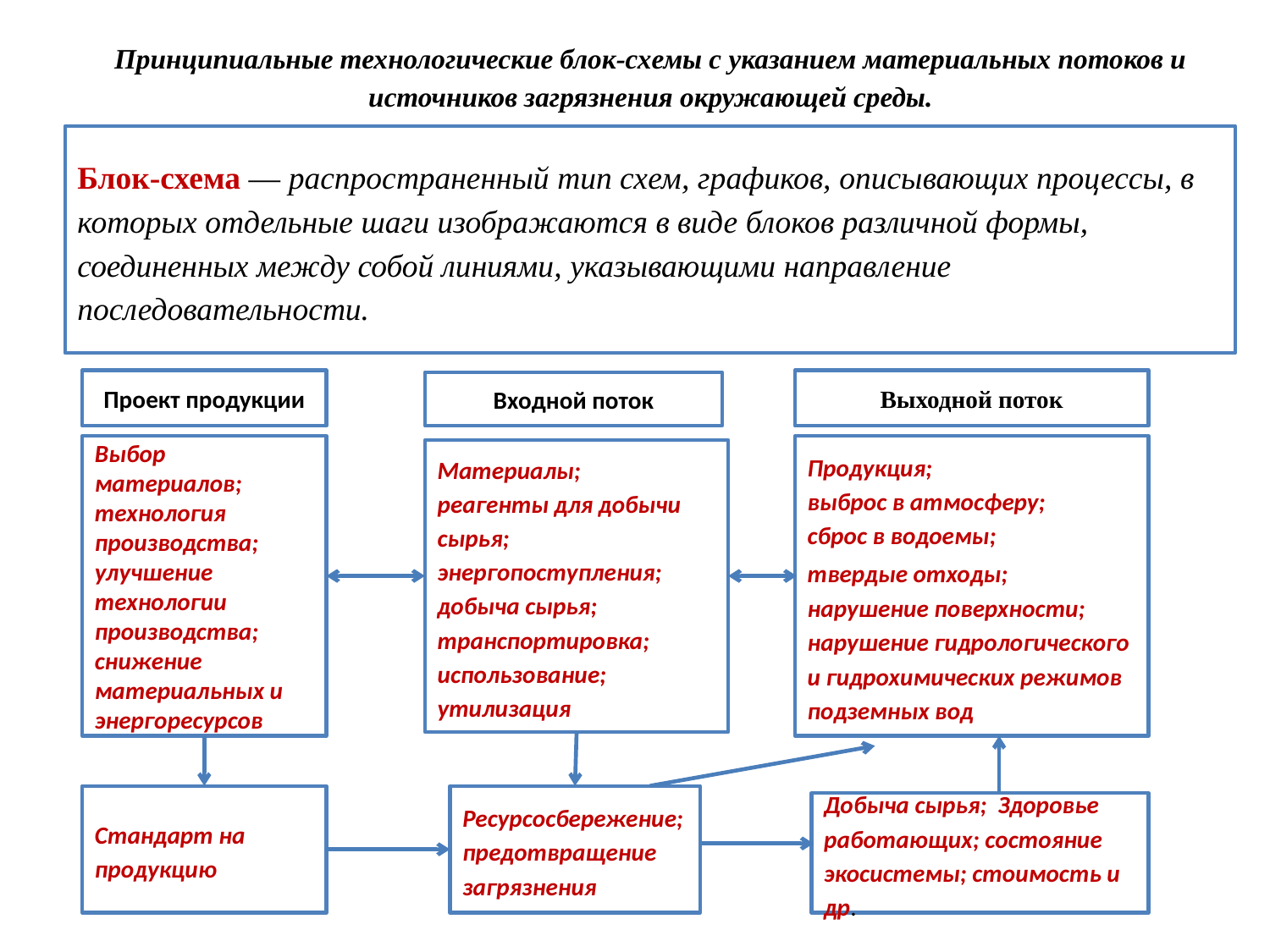

# Принципиальные технологические блок-схемы с указанием материальных потоков и источников загрязнения окружающей среды.
Блок-схема — распространенный тип схем, графиков, описывающих процессы, в которых отдельные шаги изображаются в виде блоков различной формы, соединенных между собой линиями, указывающими направление последовательности.
Проект продукции
Выходной поток
Входной поток
Выбор материалов; технология производства; улучшение технологии производства; снижение  материальных и энергоресурсов
Продукция;                             выброс в атмосферу;              сброс в водоемы;               твердые отходы;         нарушение поверхности; нарушение гидрологического и гидрохимических режимов подземных вод
Материалы;          реагенты для добычи сырья; энергопоступления; добыча сырья; транспортировка; использование; утилизация
Стандарт на продукцию
Ресурсосбережение; предотвращение загрязнения
Добыча сырья;  Здоровье работающих; состояние экосистемы; стоимость и др.